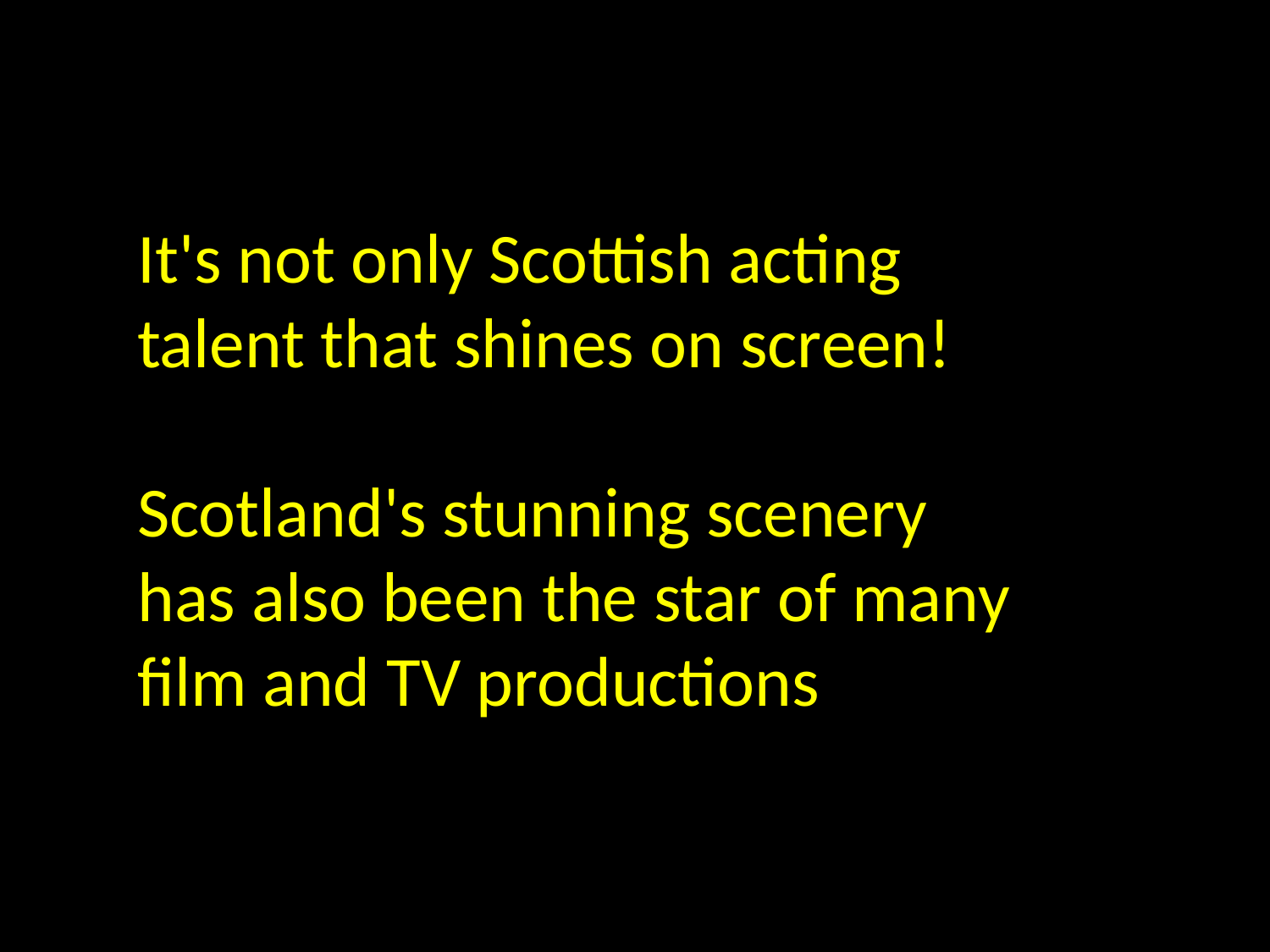

It's not only Scottish acting talent that shines on screen!

Scotland's stunning scenery has also been the star of many film and TV productions.